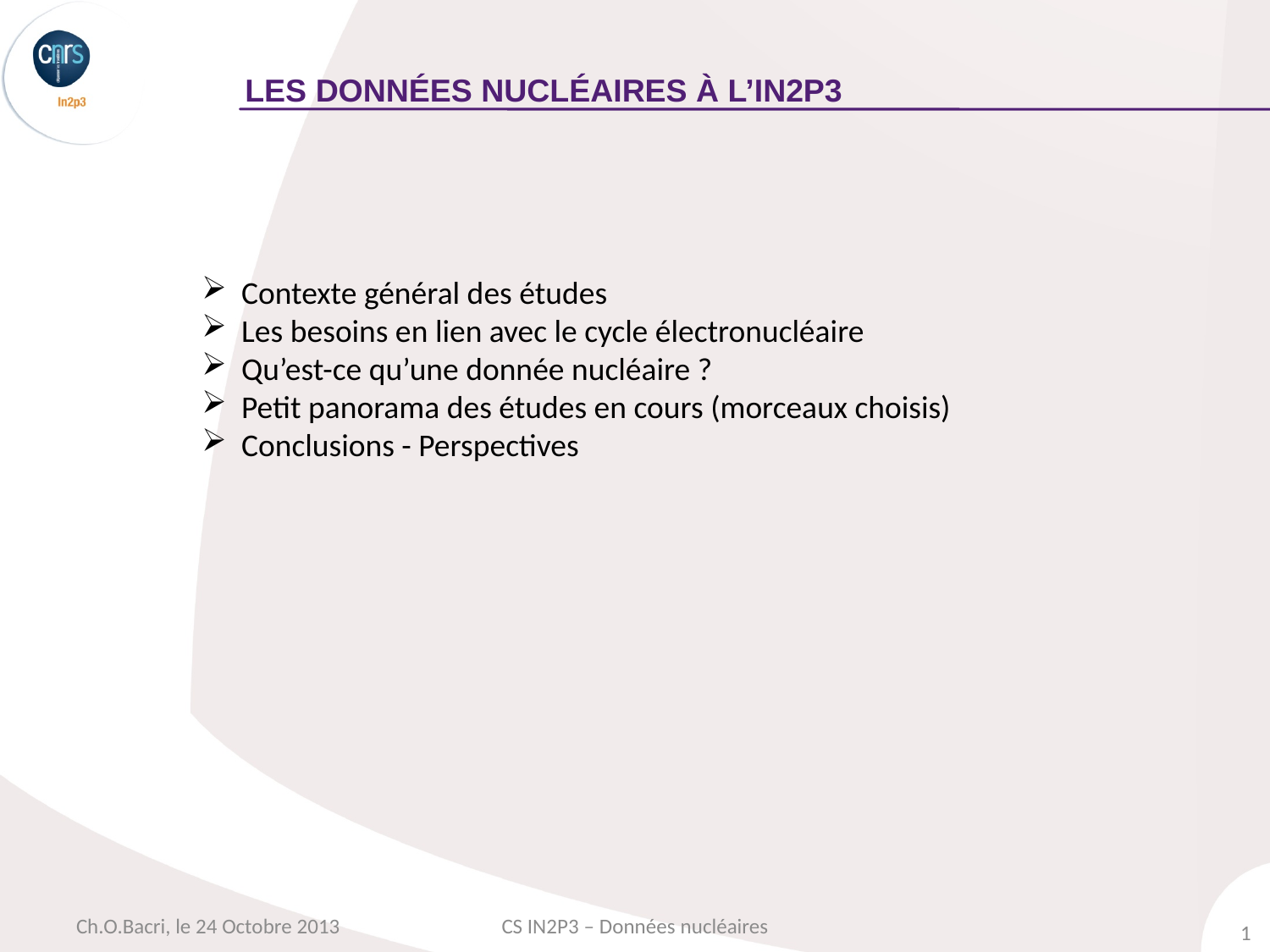

# Les données nucléaires à l’IN2P3
Contexte général des études
Les besoins en lien avec le cycle électronucléaire
Qu’est-ce qu’une donnée nucléaire ?
Petit panorama des études en cours (morceaux choisis)
Conclusions - Perspectives
Ch.O.Bacri, le 24 Octobre 2013
CS IN2P3 – Données nucléaires